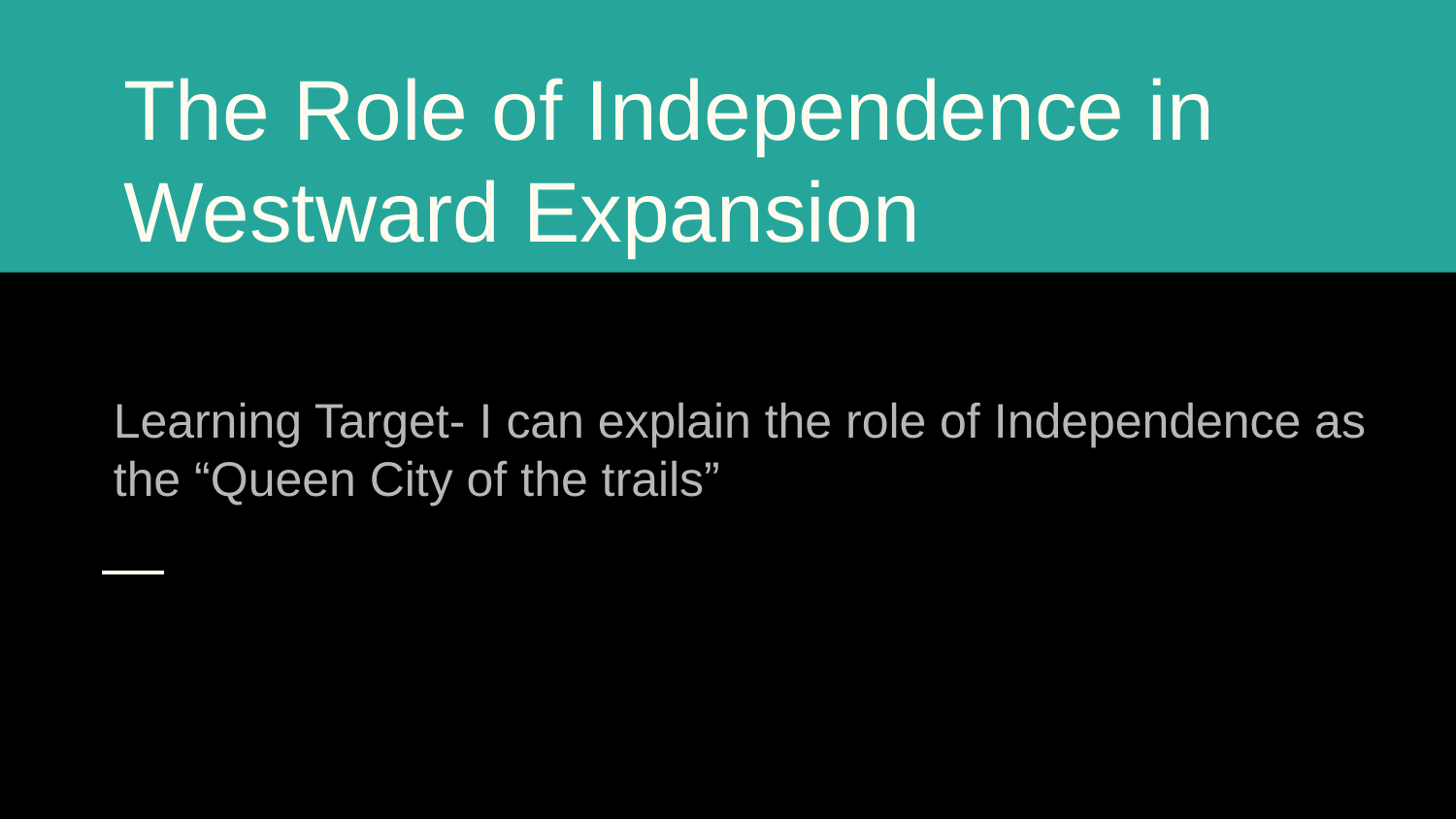

# The Role of Independence in Westward Expansion
Learning Target- I can explain the role of Independence as the “Queen City of the trails”